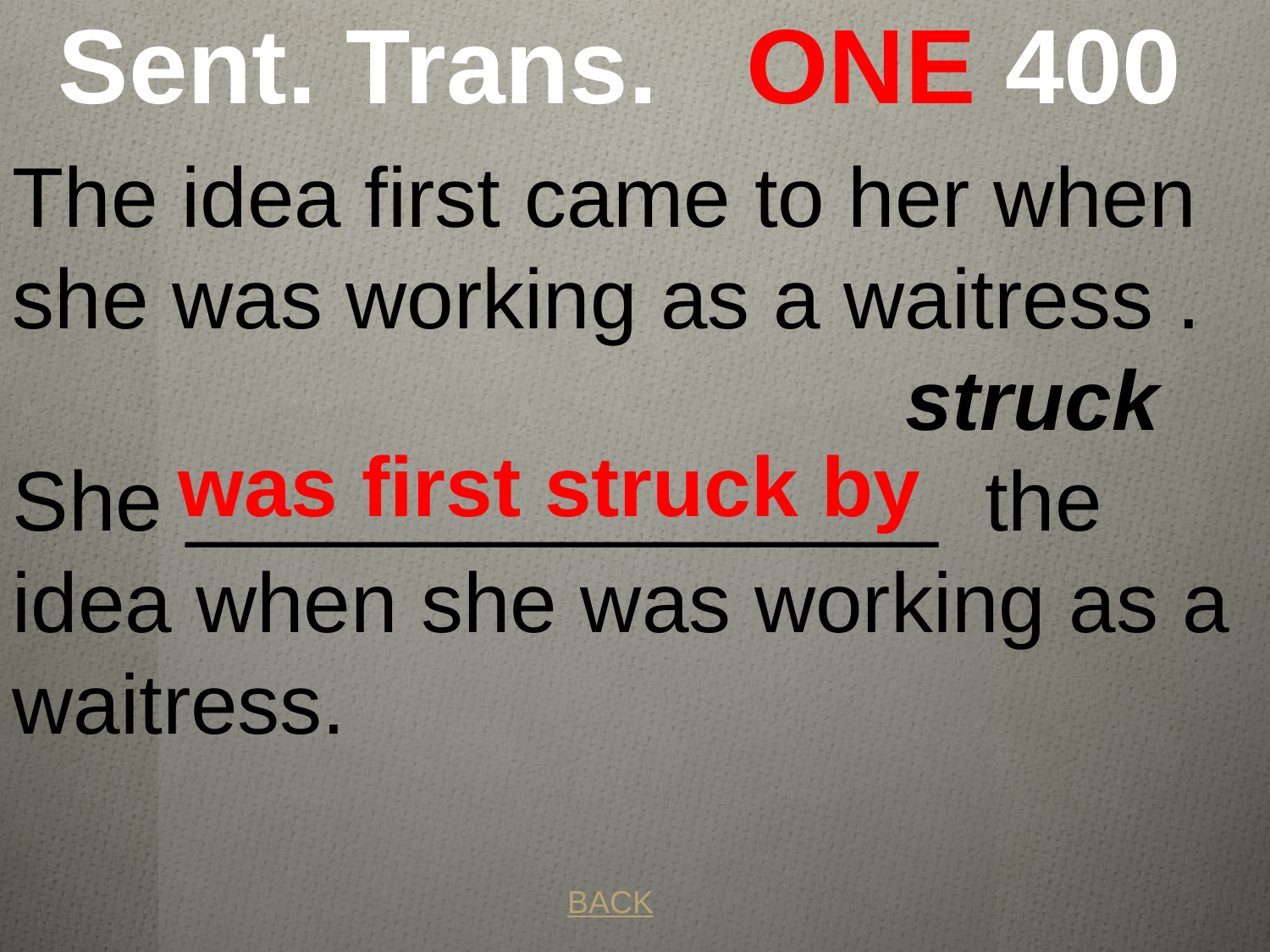

# Sent. Trans.   ONE 400
The idea first came to her when she was working as a waitress .                                         struck
She ________________  the idea when she was working as a waitress.
      was first struck by
BACK